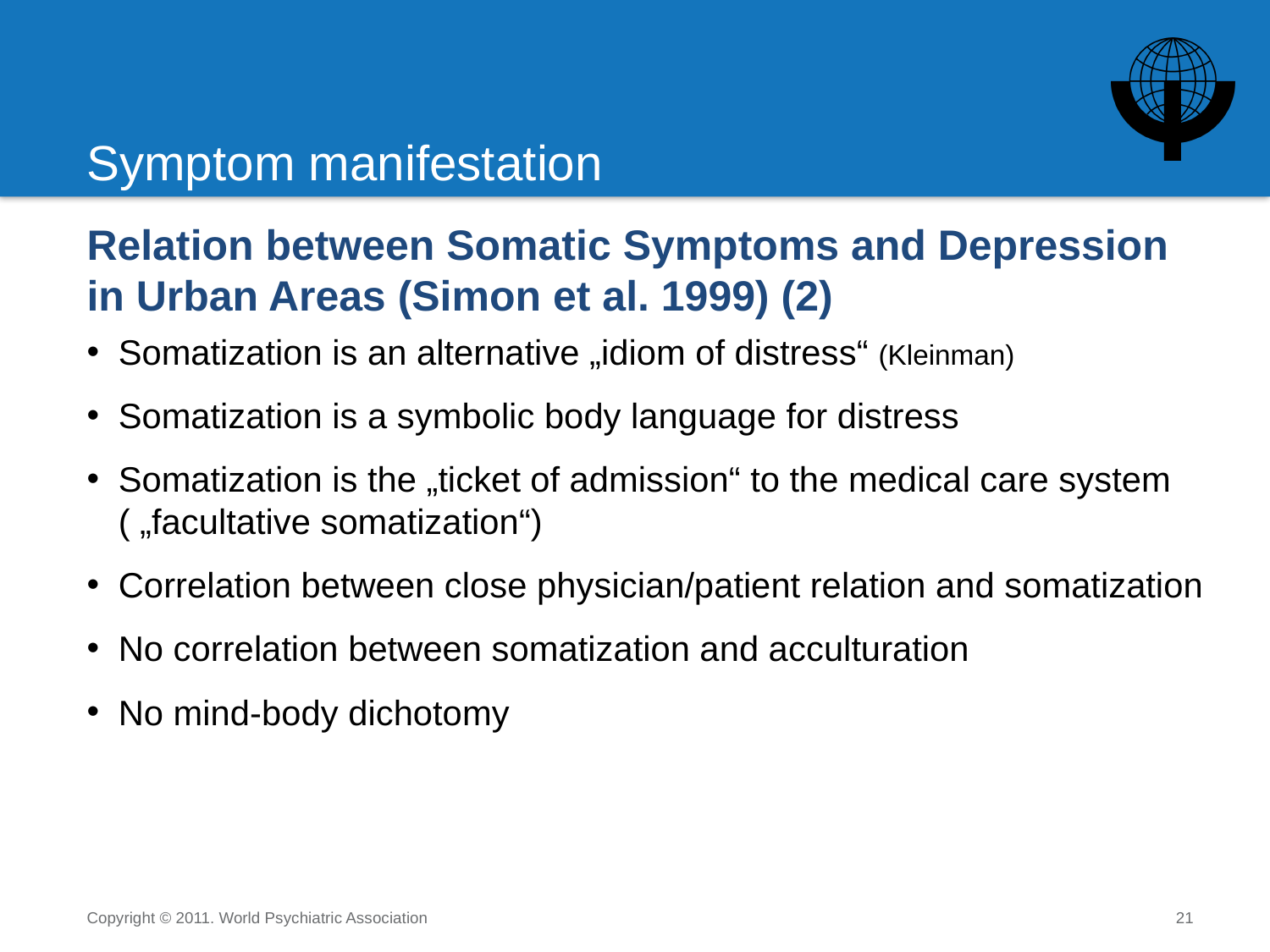

# Symptom manifestation
Relation between Somatic Symptoms and Depression in Urban Areas (Simon et al. 1999) (2)
Somatization is an alternative „idiom of distress“ (Kleinman)
Somatization is a symbolic body language for distress
Somatization is the „ticket of admission“ to the medical care system ( „facultative somatization“)
Correlation between close physician/patient relation and somatization
No correlation between somatization and acculturation
No mind-body dichotomy

Copyright © 2011. World Psychiatric Association
21